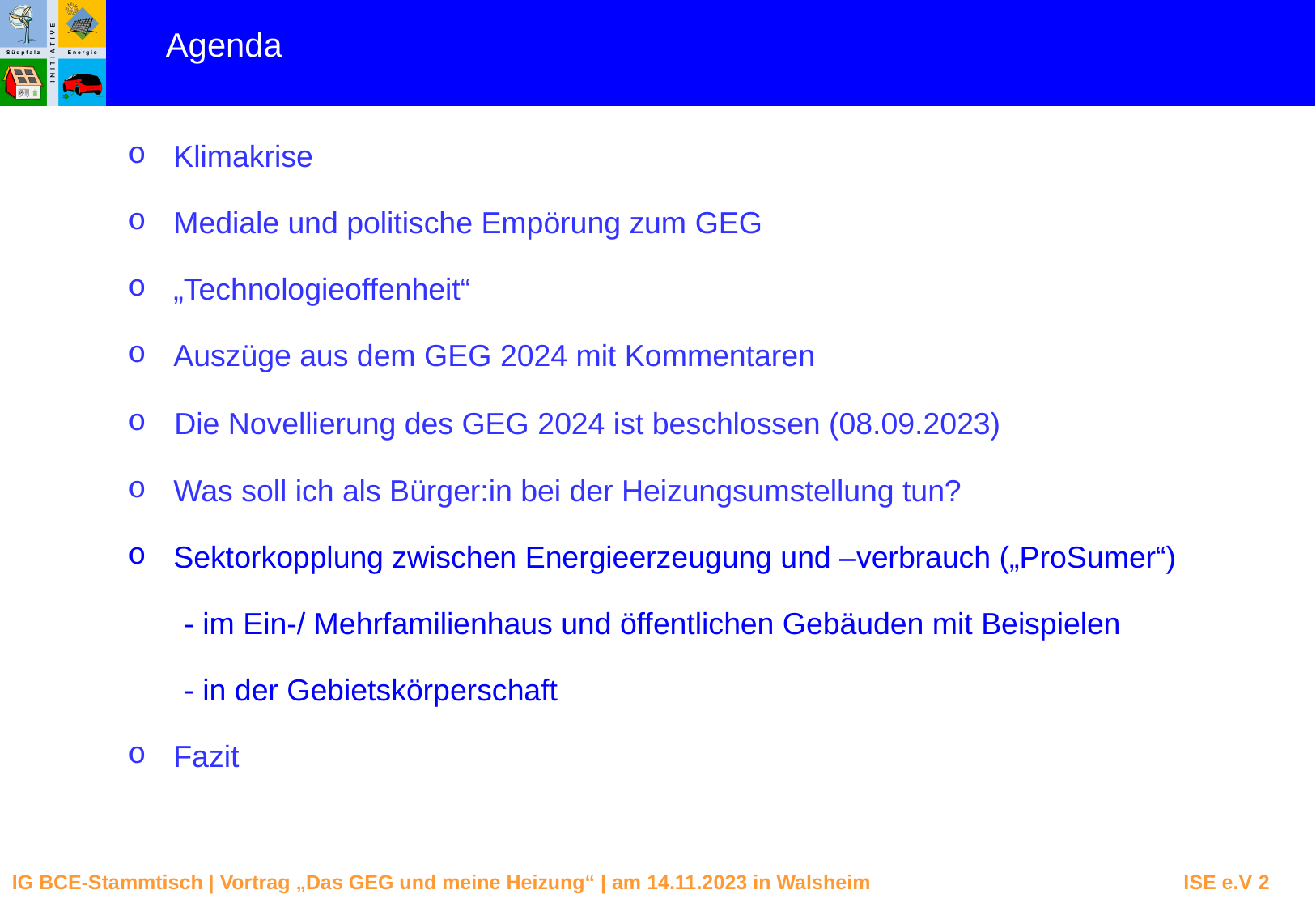

Agenda
Klimakrise
Mediale und politische Empörung zum GEG
„Technologieoffenheit“
Auszüge aus dem GEG 2024 mit Kommentaren
 Die Novellierung des GEG 2024 ist beschlossen (08.09.2023)
Was soll ich als Bürger:in bei der Heizungsumstellung tun?
Sektorkopplung zwischen Energieerzeugung und –verbrauch („ProSumer“)
- im Ein-/ Mehrfamilienhaus und öffentlichen Gebäuden mit Beispielen
- in der Gebietskörperschaft
Fazit